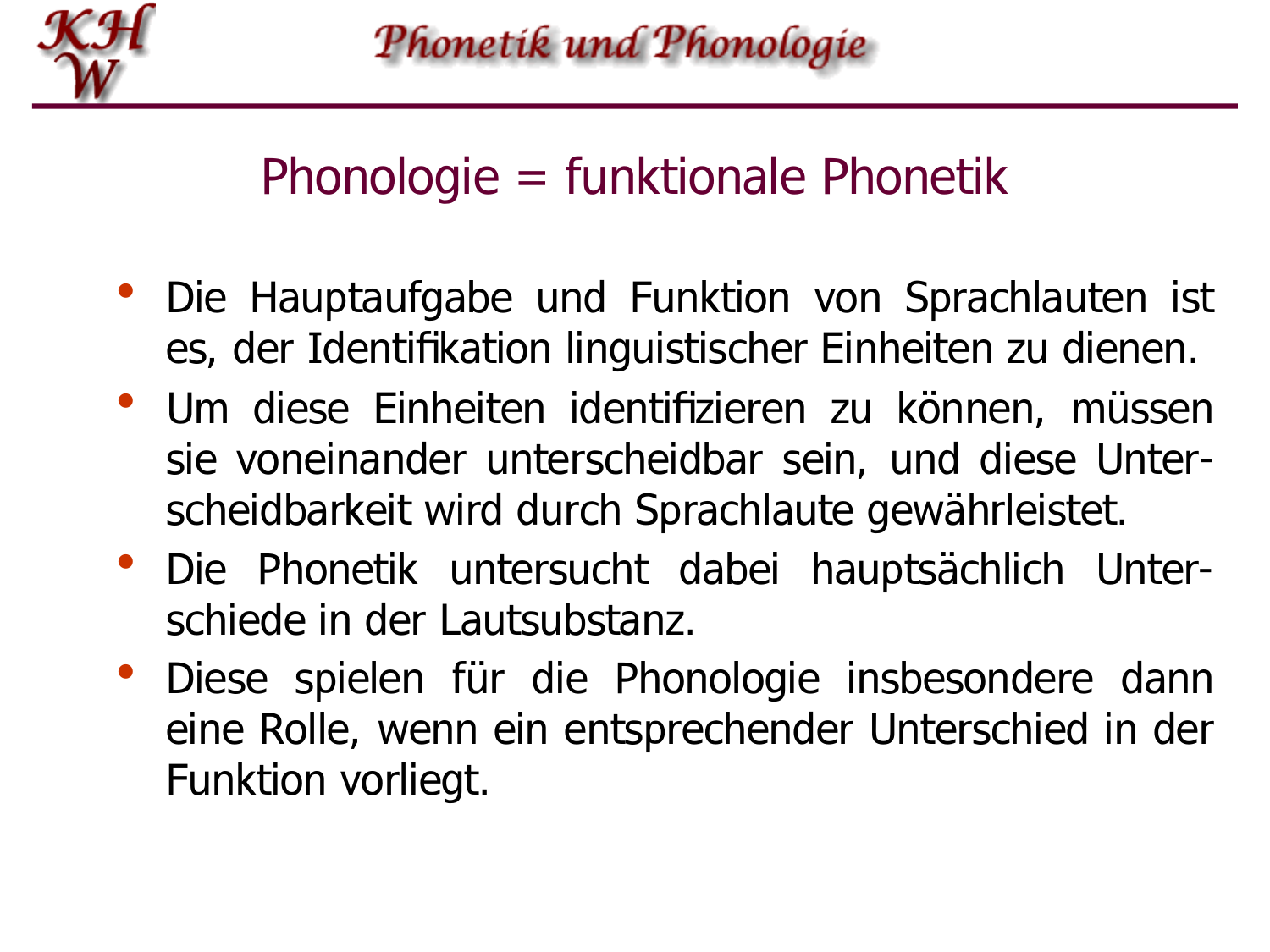

# Phonologie = funktionale Phonetik
Die Hauptaufgabe und Funktion von Sprachlauten ist es, der Identifikation linguistischer Einheiten zu dienen.
Um diese Einheiten identifizieren zu können, müssen sie voneinander unterscheidbar sein, und diese Unter-scheidbarkeit wird durch Sprachlaute gewährleistet.
Die Phonetik untersucht dabei hauptsächlich Unter-schiede in der Lautsubstanz.
Diese spielen für die Phonologie insbesondere dann eine Rolle, wenn ein entsprechender Unterschied in der Funktion vorliegt.